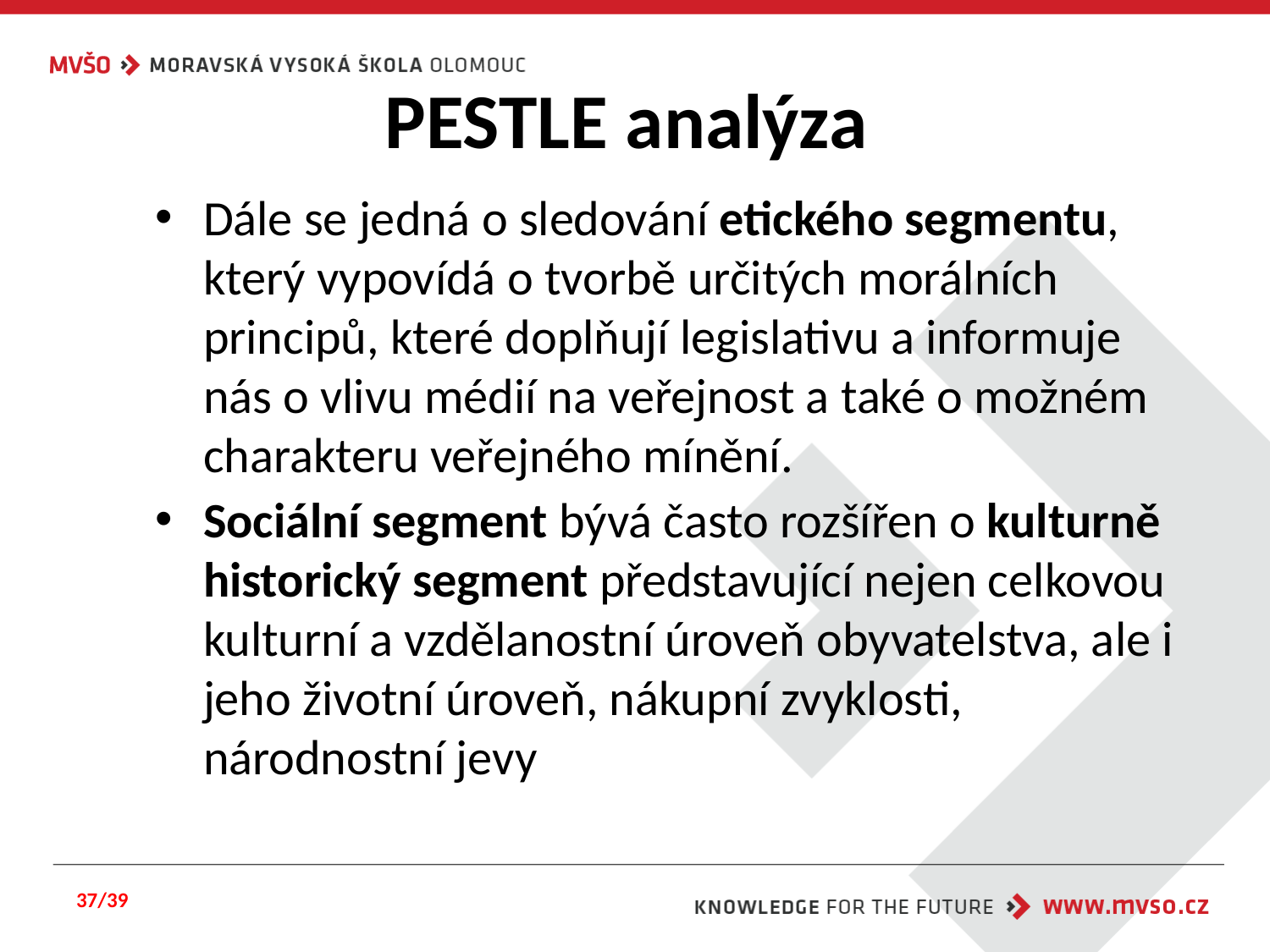

# PESTLE analýza
Dále se jedná o sledování etického segmentu, který vypovídá o tvorbě určitých morálních principů, které doplňují legislativu a informuje nás o vlivu médií na veřejnost a také o možném charakteru veřejného mínění.
Sociální segment bývá často rozšířen o kulturně historický segment představující nejen celkovou kulturní a vzdělanostní úroveň obyvatelstva, ale i jeho životní úroveň, nákupní zvyklosti, národnostní jevy
37/39